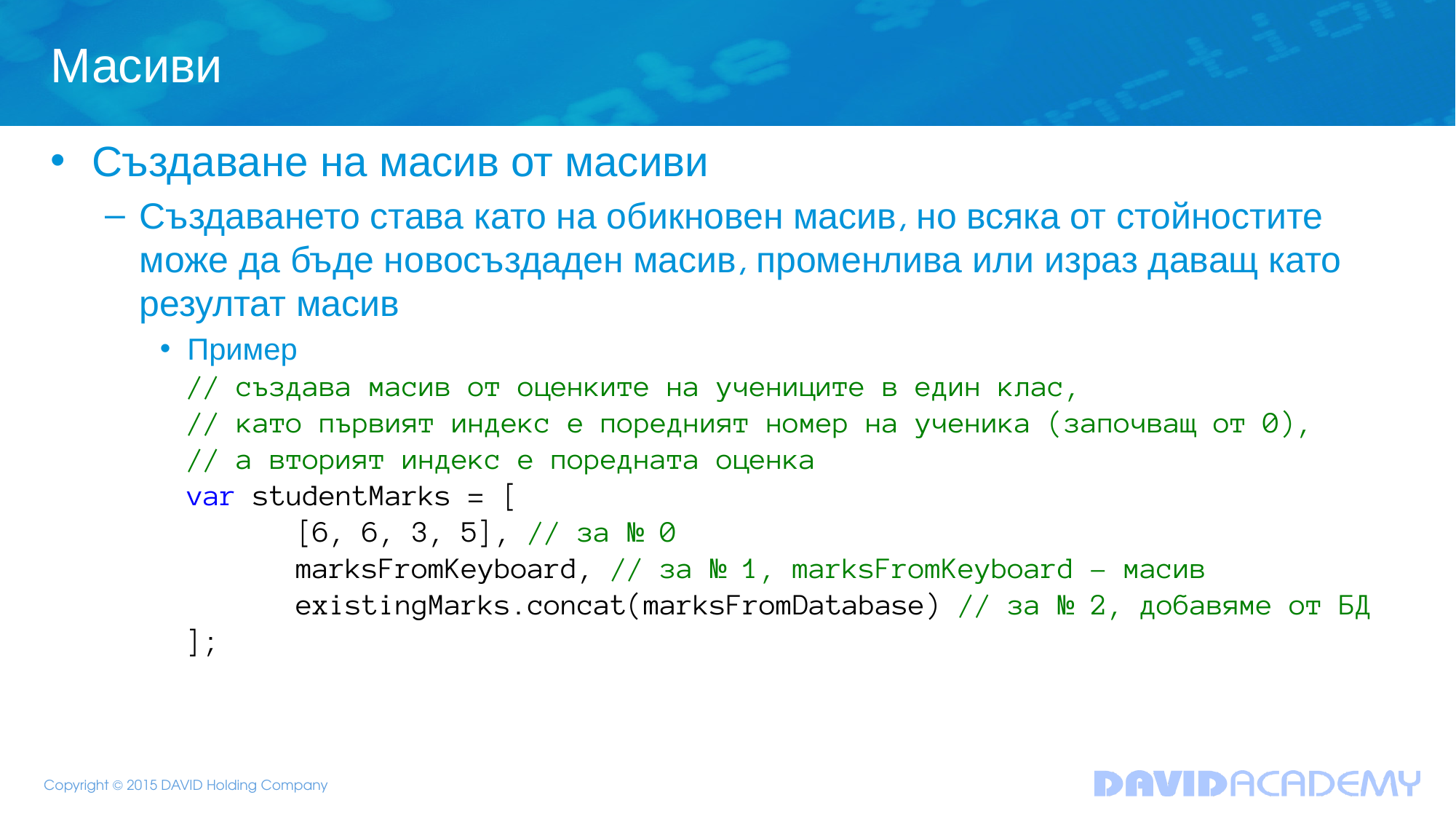

# Масиви
Създаване на масив от масиви
Създаването става като на обикновен масив, но всяка от стойностите може да бъде новосъздаден масив, променлива или израз даващ като резултат масив
Пример
// създава масив от оценките на учениците в един клас,
// като първият индекс е поредният номер на ученика (започващ от 0),
// а вторият индекс е поредната оценка
var studentMarks = [
	[6, 6, 3, 5], // за № 0
	marksFromKeyboard, // за № 1, marksFromKeyboard – масив
	existingMarks.concat(marksFromDatabase) // за № 2, добавяме от БД
];